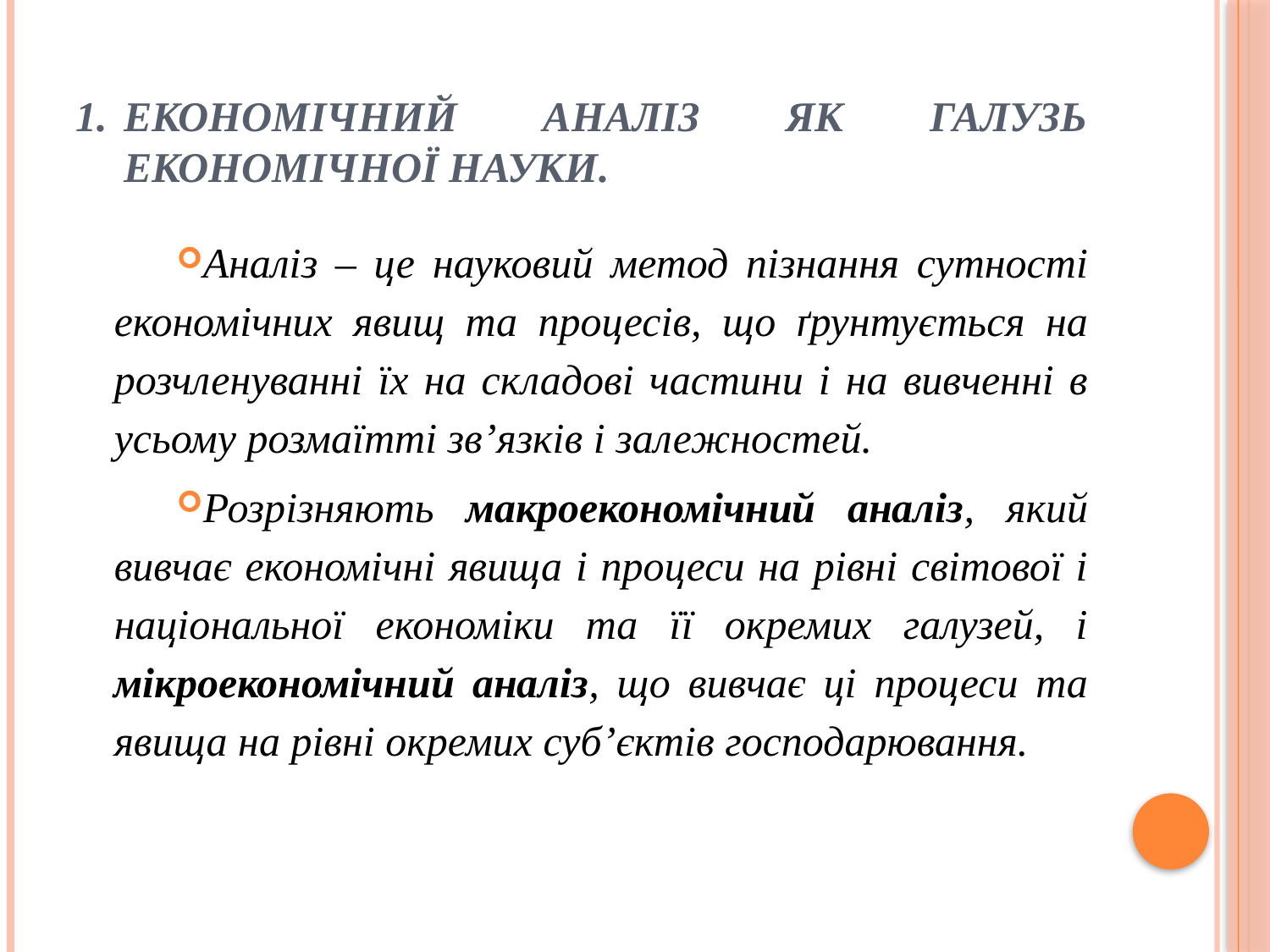

# Економічний аналіз як галузь економічної науки.
Аналіз – це науковий метод пізнання сутності економічних явищ та процесів, що ґрунтується на розчленуванні їх на складові частини і на вивченні в усьому розмаїтті зв’язків і залежностей.
Розрізняють макроекономічний аналіз, який вивчає економічні явища і процеси на рівні світової і національної економіки та її окремих галузей, і мікроекономічний аналіз, що вивчає ці процеси та явища на рівні окремих суб’єктів господарювання.